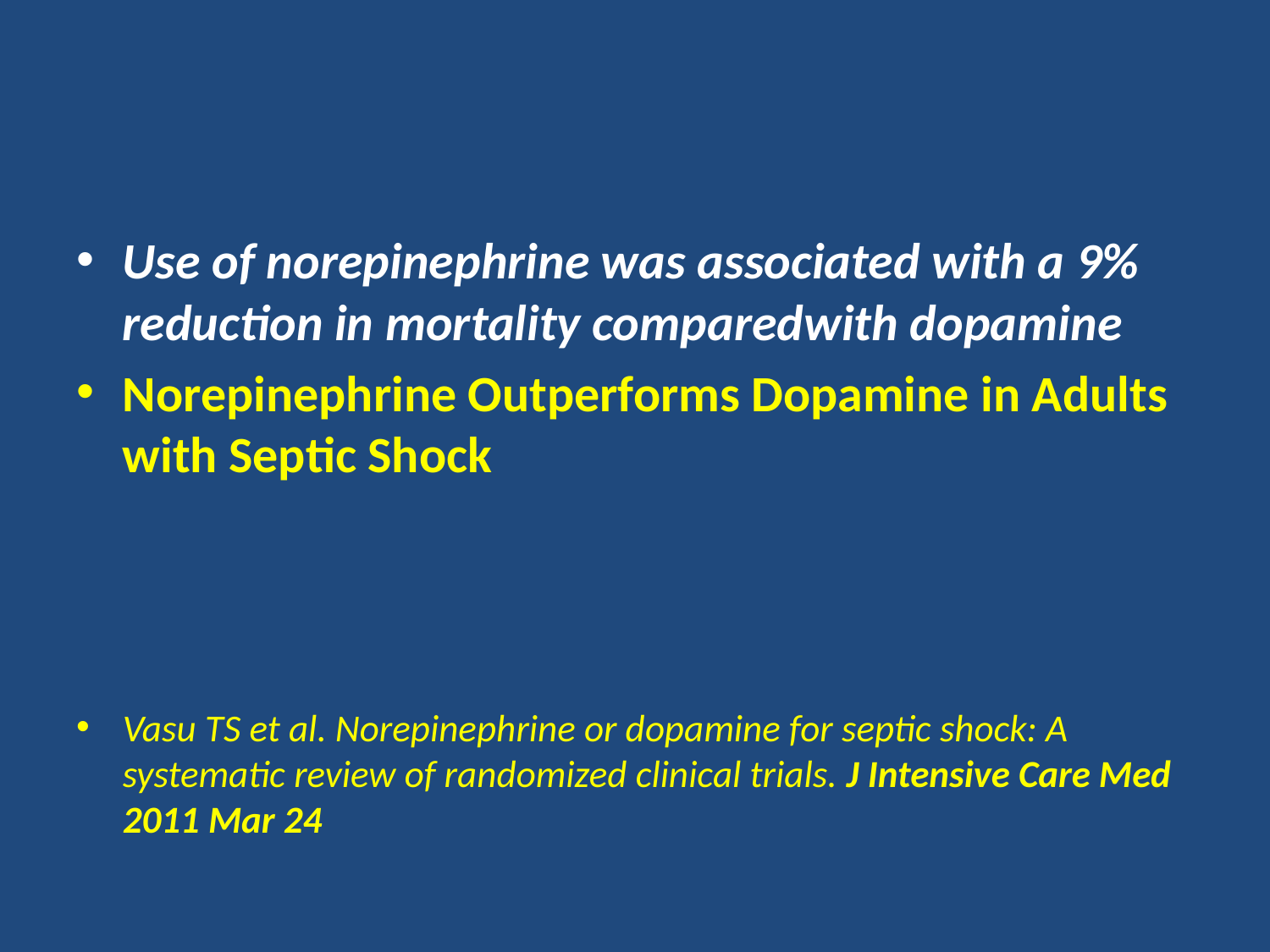

#
Use of norepinephrine was associated with a 9% reduction in mortality comparedwith dopamine
Norepinephrine Outperforms Dopamine in Adults with Septic Shock

Vasu TS et al. Norepinephrine or dopamine for septic shock: A systematic review of randomized clinical trials. J Intensive Care Med 2011 Mar 24